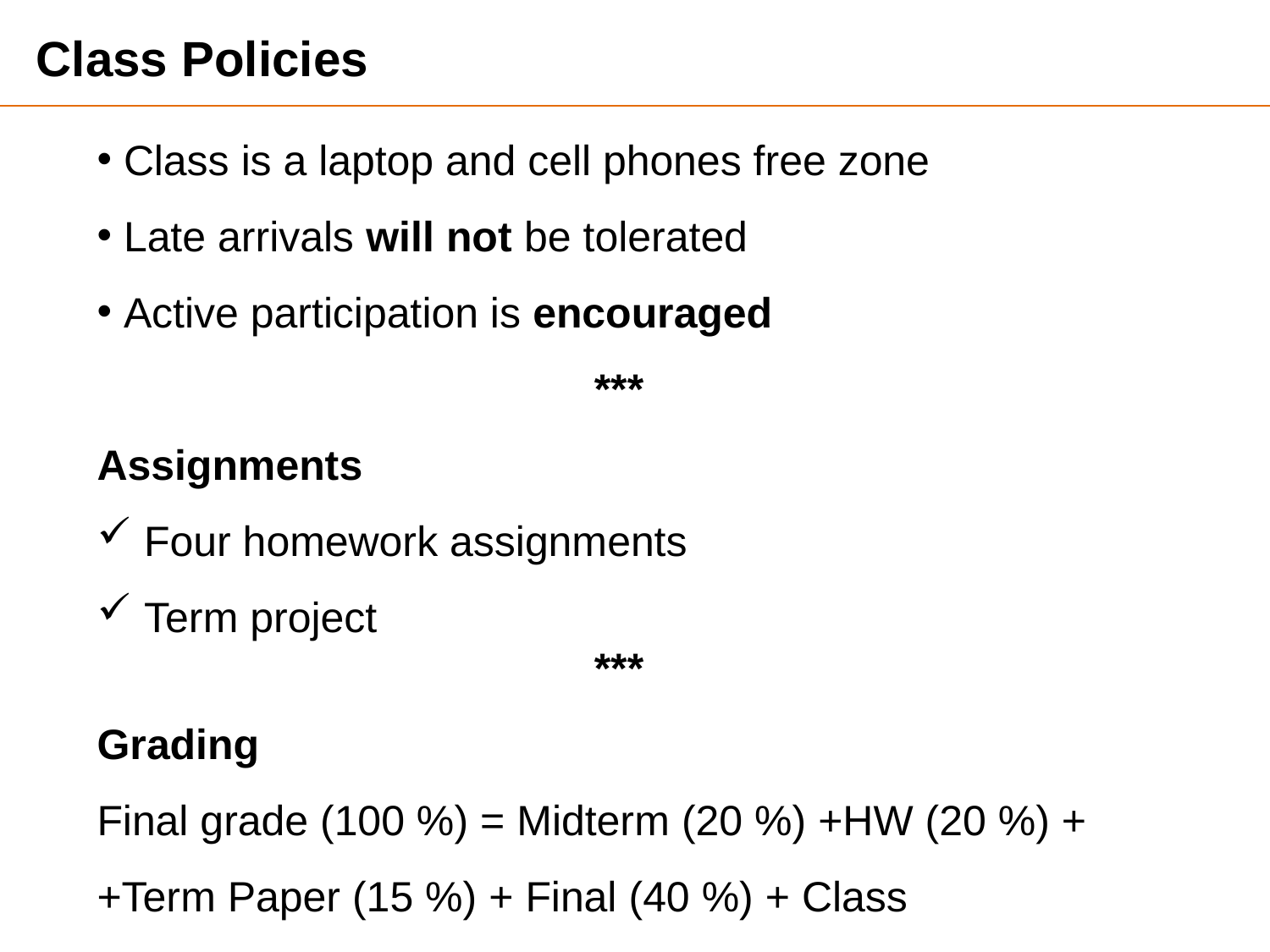

Class Policies
 Class is a laptop and cell phones free zone
 Late arrivals will not be tolerated
 Active participation is encouraged
***
Assignments
 Four homework assignments
 Term project
***
Grading
Final grade (100 %) = Midterm (20 %) +HW (20 %) +
+Term Paper (15 %) + Final (40 %) + Class Participation (5 %)